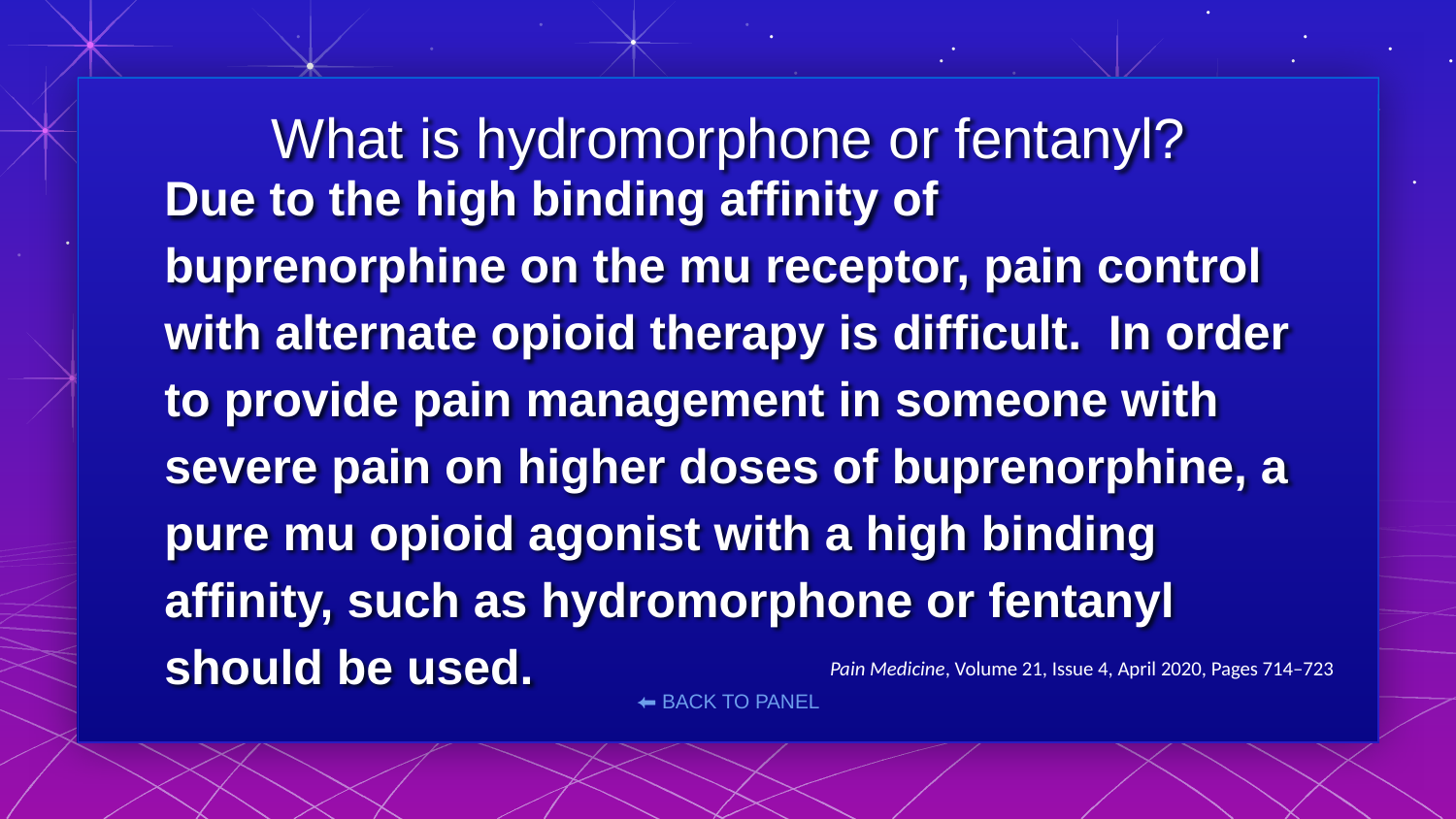

What is hydromorphone or fentanyl?
# Due to the high binding affinity of buprenorphine on the mu receptor, pain control with alternate opioid therapy is difficult.  In order to provide pain management in someone with severe pain on higher doses of buprenorphine, a pure mu opioid agonist with a high binding affinity, such as hydromorphone or fentanyl should be used.
 Pain Medicine, Volume 21, Issue 4, April 2020, Pages 714–723